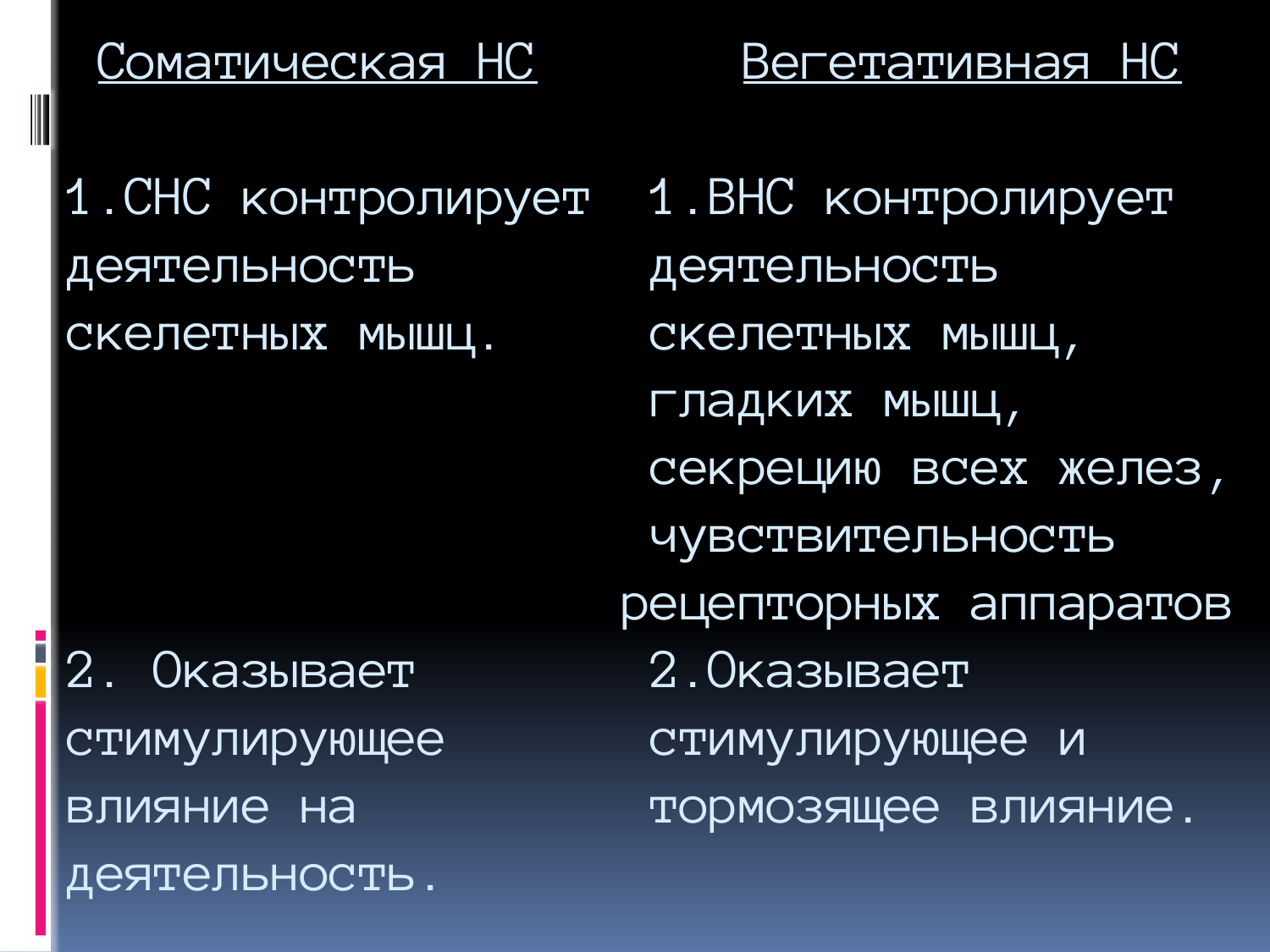

# Соматическая НС       Вегетативная НС 1.СНС контролирует  1.ВНС контролирует деятельность        деятельность скелетных мышц.     скелетных мышц, гладких мышц, секрецию всех желез, чувствительность рецепторных аппаратов 2. Оказывает        2.Оказывает стимулирующее       стимулирующее и влияние на          тормозящее влияние. деятельность.